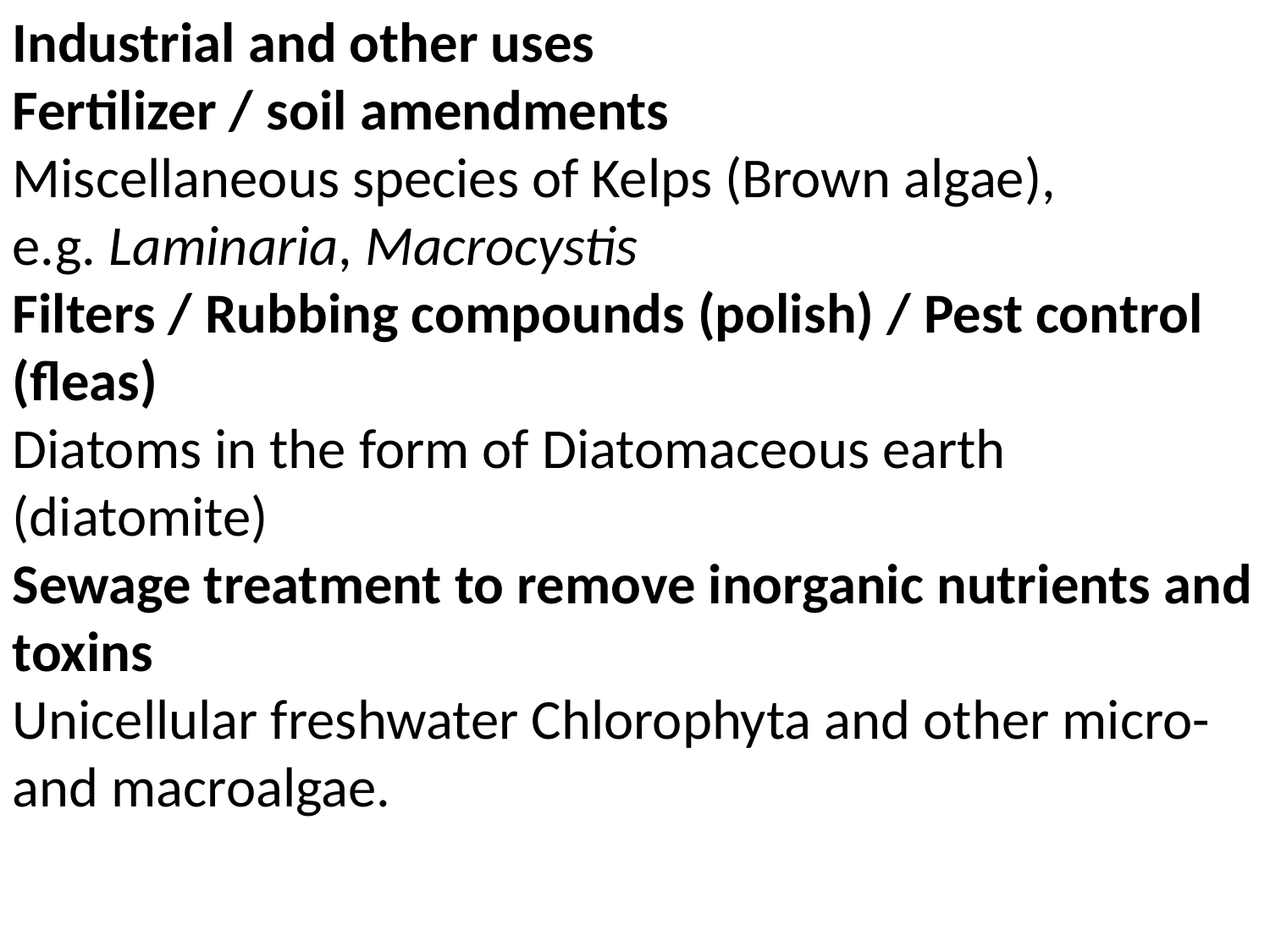

Industrial and other uses
Fertilizer / soil amendments
Miscellaneous species of Kelps (Brown algae), e.g. Laminaria, Macrocystis
Filters / Rubbing compounds (polish) / Pest control (fleas) 
Diatoms in the form of Diatomaceous earth (diatomite)
Sewage treatment to remove inorganic nutrients and toxins 
Unicellular freshwater Chlorophyta and other micro- and macroalgae.